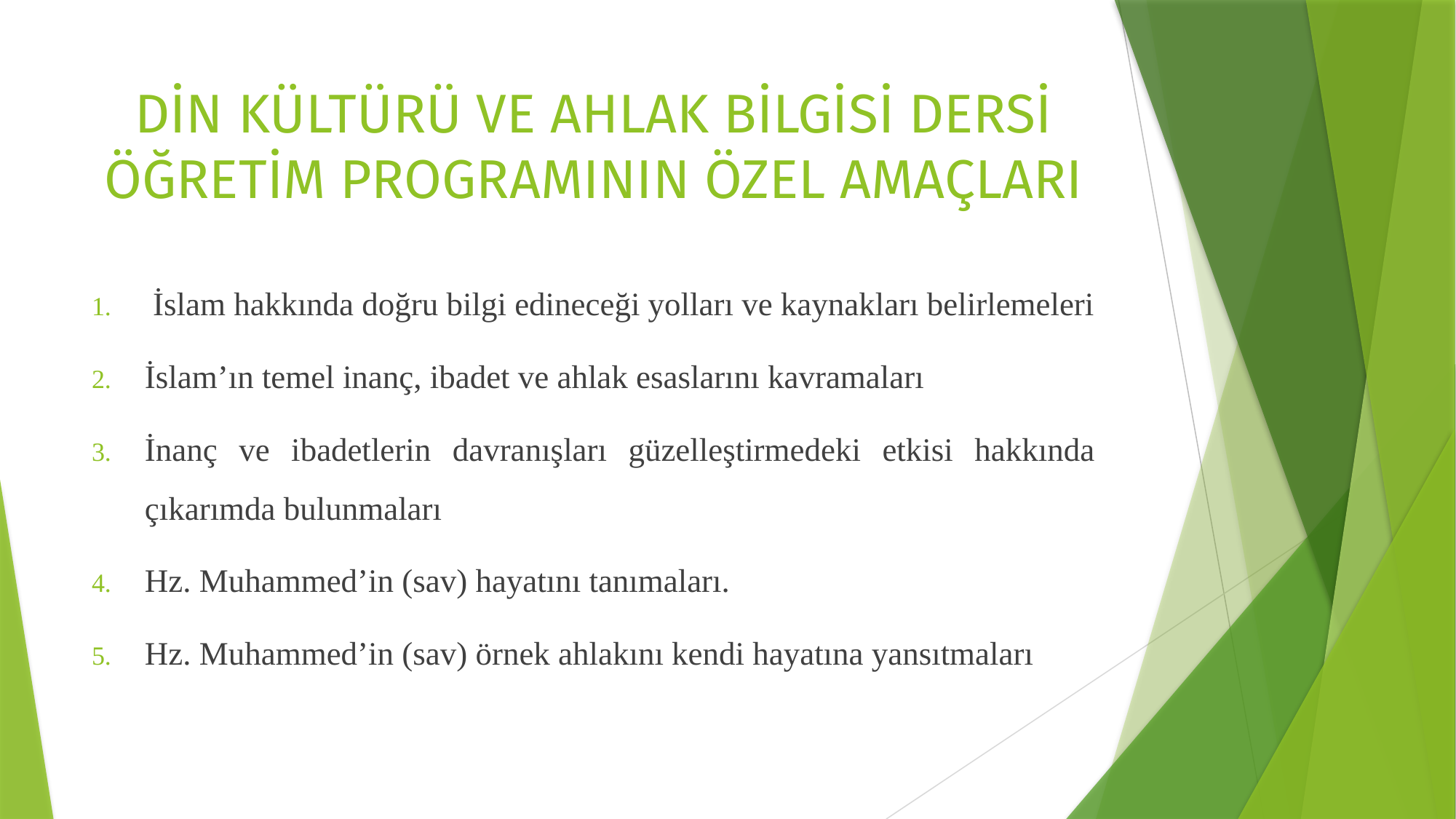

# DİN KÜLTÜRÜ VE AHLAK BİLGİSİ DERSİ ÖĞRETİM PROGRAMININ ÖZEL AMAÇLARI
 İslam hakkında doğru bilgi edineceği yolları ve kaynakları belirlemeleri
İslam’ın temel inanç, ibadet ve ahlak esaslarını kavramaları
İnanç ve ibadetlerin davranışları güzelleştirmedeki etkisi hakkında çıkarımda bulunmaları
Hz. Muhammed’in (sav) hayatını tanımaları.
Hz. Muhammed’in (sav) örnek ahlakını kendi hayatına yansıtmaları